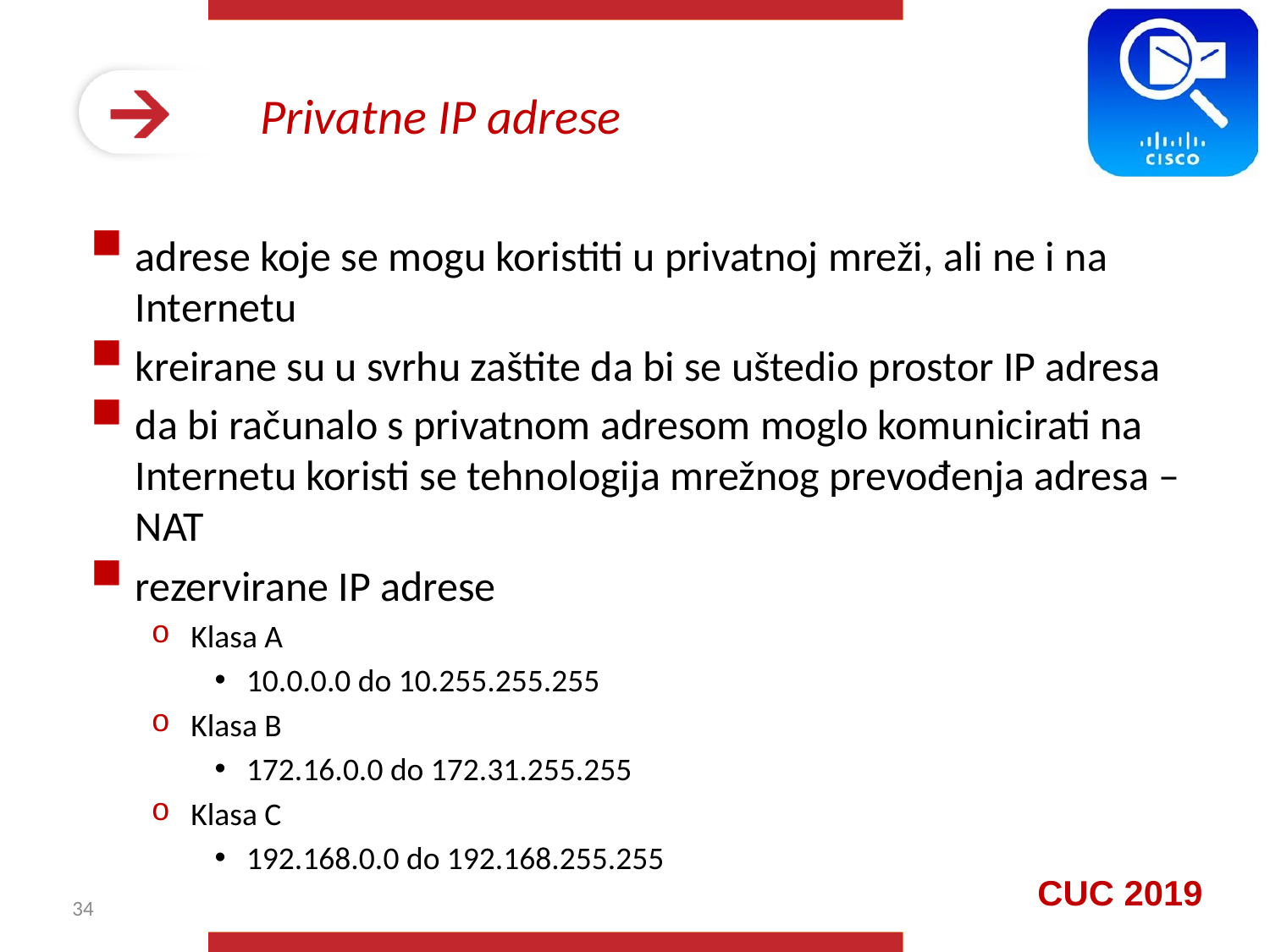

# Privatne IP adrese
adrese koje se mogu koristiti u privatnoj mreži, ali ne i na Internetu
kreirane su u svrhu zaštite da bi se uštedio prostor IP adresa
da bi računalo s privatnom adresom moglo komunicirati na Internetu koristi se tehnologija mrežnog prevođenja adresa – NAT
rezervirane IP adrese
Klasa A
10.0.0.0 do 10.255.255.255
Klasa B
172.16.0.0 do 172.31.255.255
Klasa C
192.168.0.0 do 192.168.255.255

34